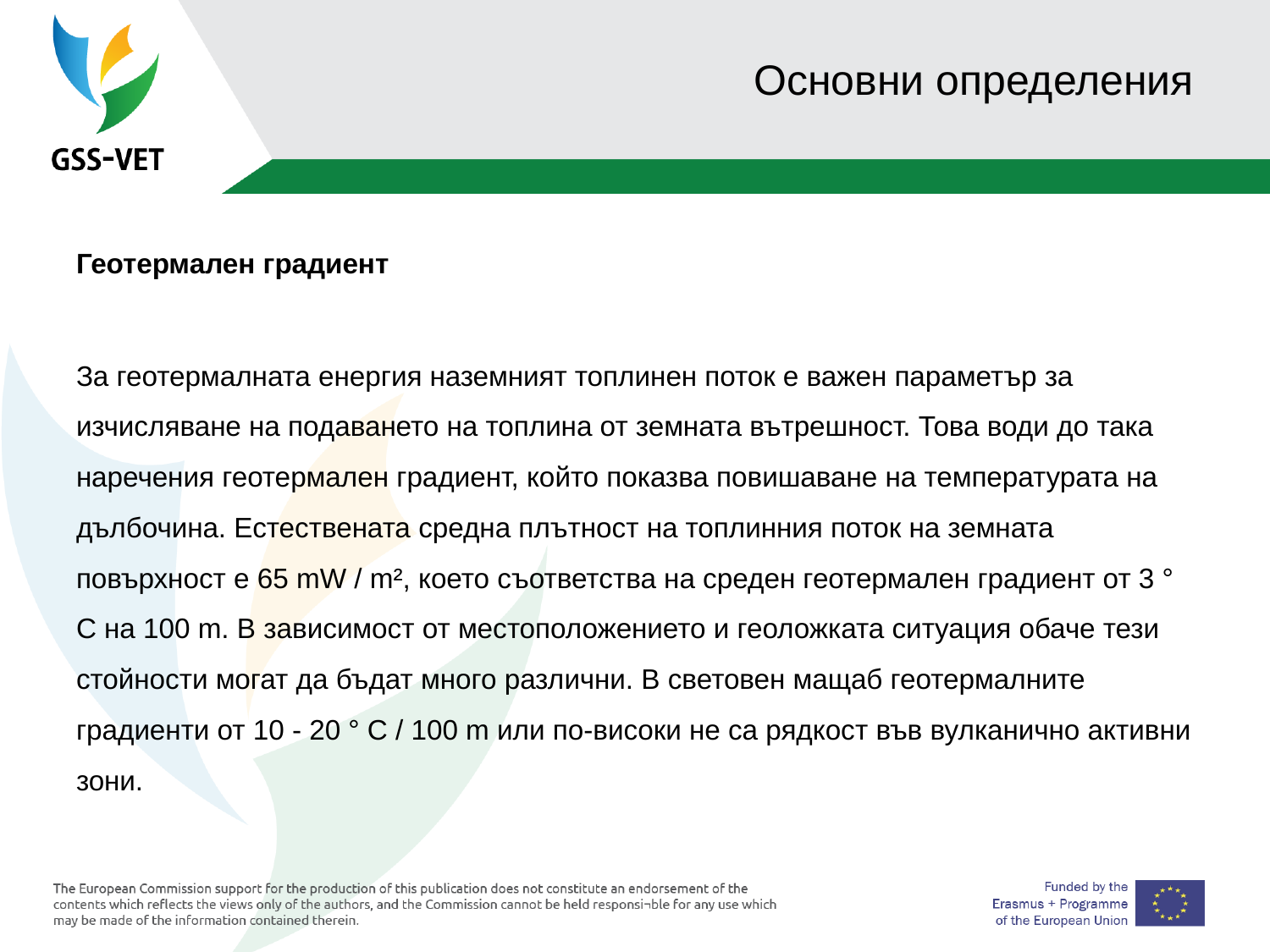

# Основни определения
Геотермален градиент

За геотермалната енергия наземният топлинен поток е важен параметър за изчисляване на подаването на топлина от земната вътрешност. Това води до така наречения геотермален градиент, който показва повишаване на температурата на дълбочина. Естествената средна плътност на топлинния поток на земната повърхност е 65 mW / m², което съответства на среден геотермален градиент от 3 ° C на 100 m. В зависимост от местоположението и геоложката ситуация обаче тези стойности могат да бъдат много различни. В световен мащаб геотермалните градиенти от 10 - 20 ° C / 100 m или по-високи не са рядкост във вулканично активни зони.